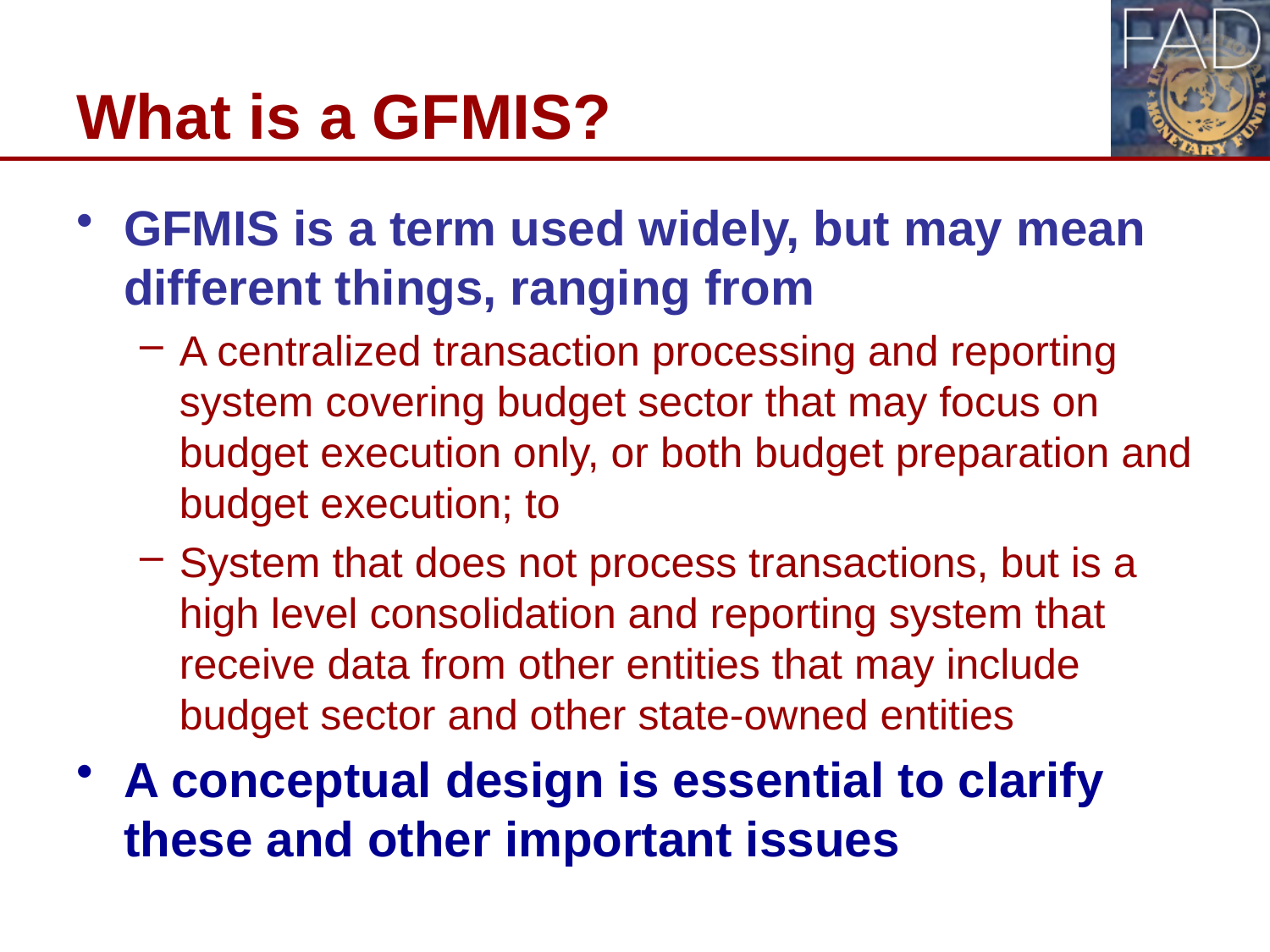

# What is a GFMIS?
GFMIS is a term used widely, but may mean different things, ranging from
A centralized transaction processing and reporting system covering budget sector that may focus on budget execution only, or both budget preparation and budget execution; to
System that does not process transactions, but is a high level consolidation and reporting system that receive data from other entities that may include budget sector and other state-owned entities
A conceptual design is essential to clarify these and other important issues

3